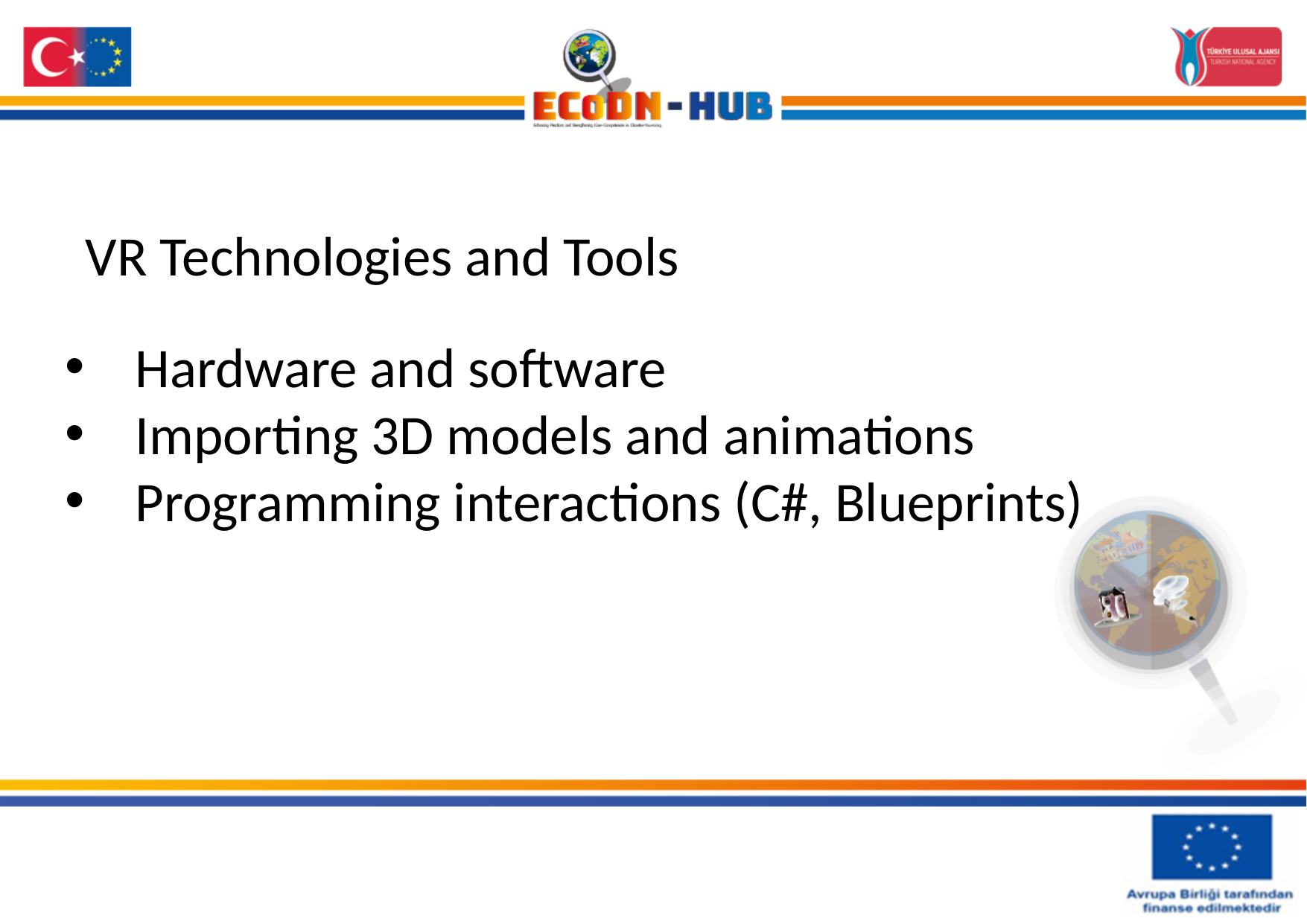

# VR Technologies and Tools
Hardware and software
Importing 3D models and animations
Programming interactions (C#, Blueprints)